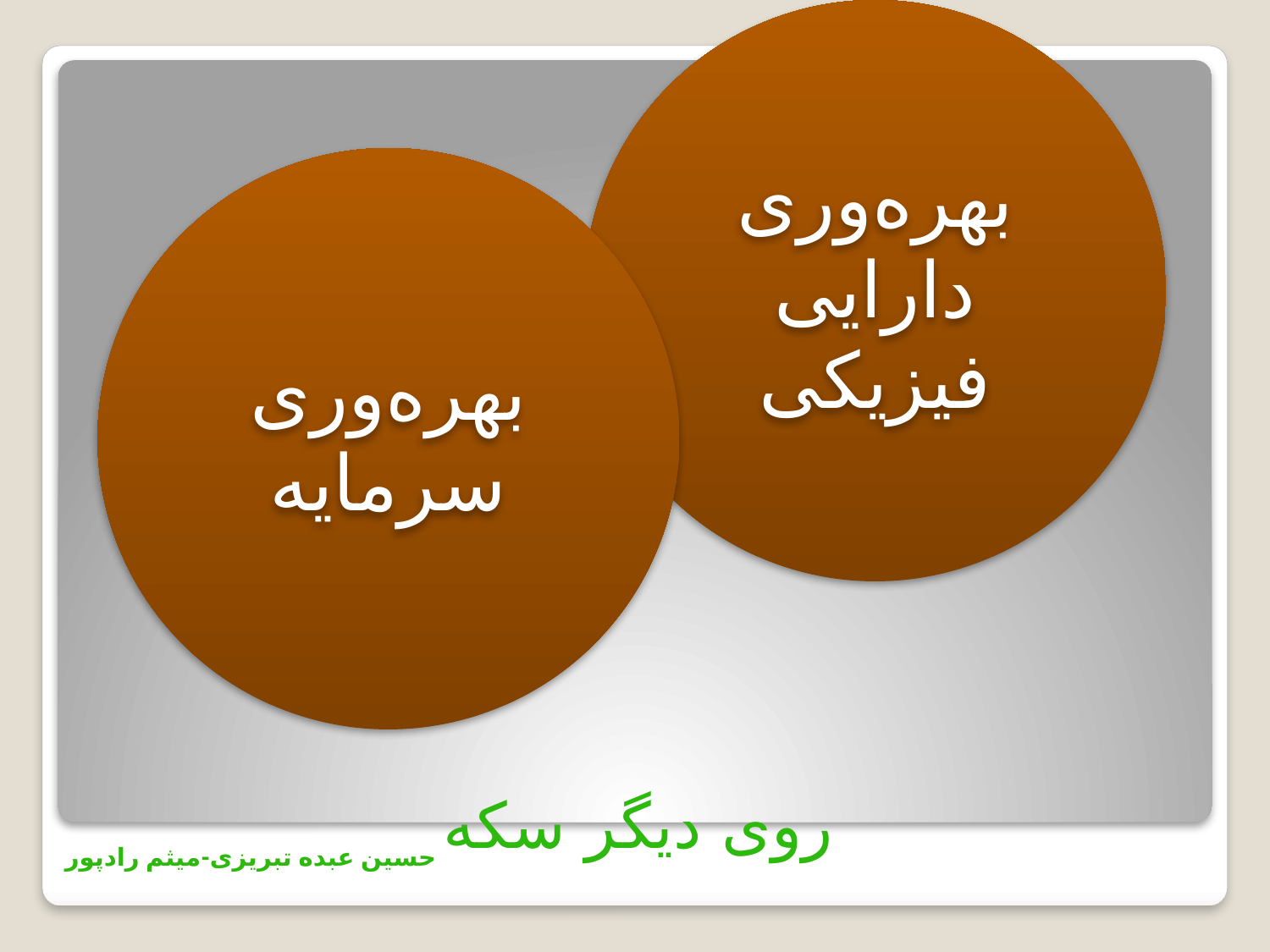

بهره‌وری دارایی فیزیکی
بهره‌وری سرمایه
# روی دیگر سکه